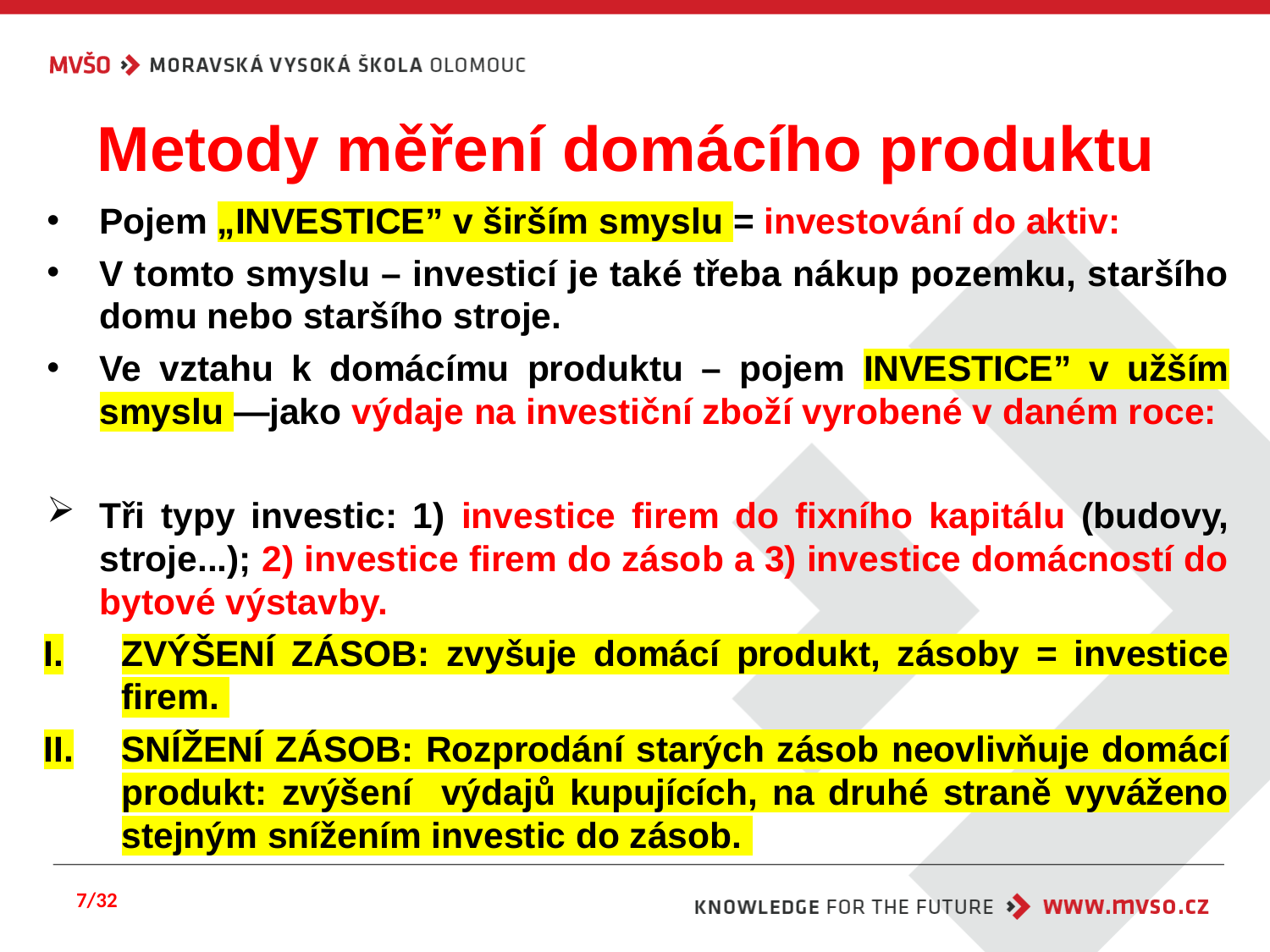

# Metody měření domácího produktu
Pojem „INVESTICE” v širším smyslu = investování do aktiv:
V tomto smyslu – investicí je také třeba nákup pozemku, staršího domu nebo staršího stroje.
Ve vztahu k domácímu produktu – pojem INVESTICE” v užším smyslu —jako výdaje na investiční zboží vyrobené v daném roce:

Tři typy investic: 1) investice firem do fixního kapitálu (budovy, stroje...); 2) investice firem do zásob a 3) investice domácností do bytové výstavby.
ZVÝŠENÍ ZÁSOB: zvyšuje domácí produkt, zásoby = investice firem.
SNÍŽENÍ ZÁSOB: Rozprodání starých zásob neovlivňuje domácí produkt: zvýšení  výdajů kupujících, na druhé straně vyváženo stejným snížením investic do zásob.

7/32